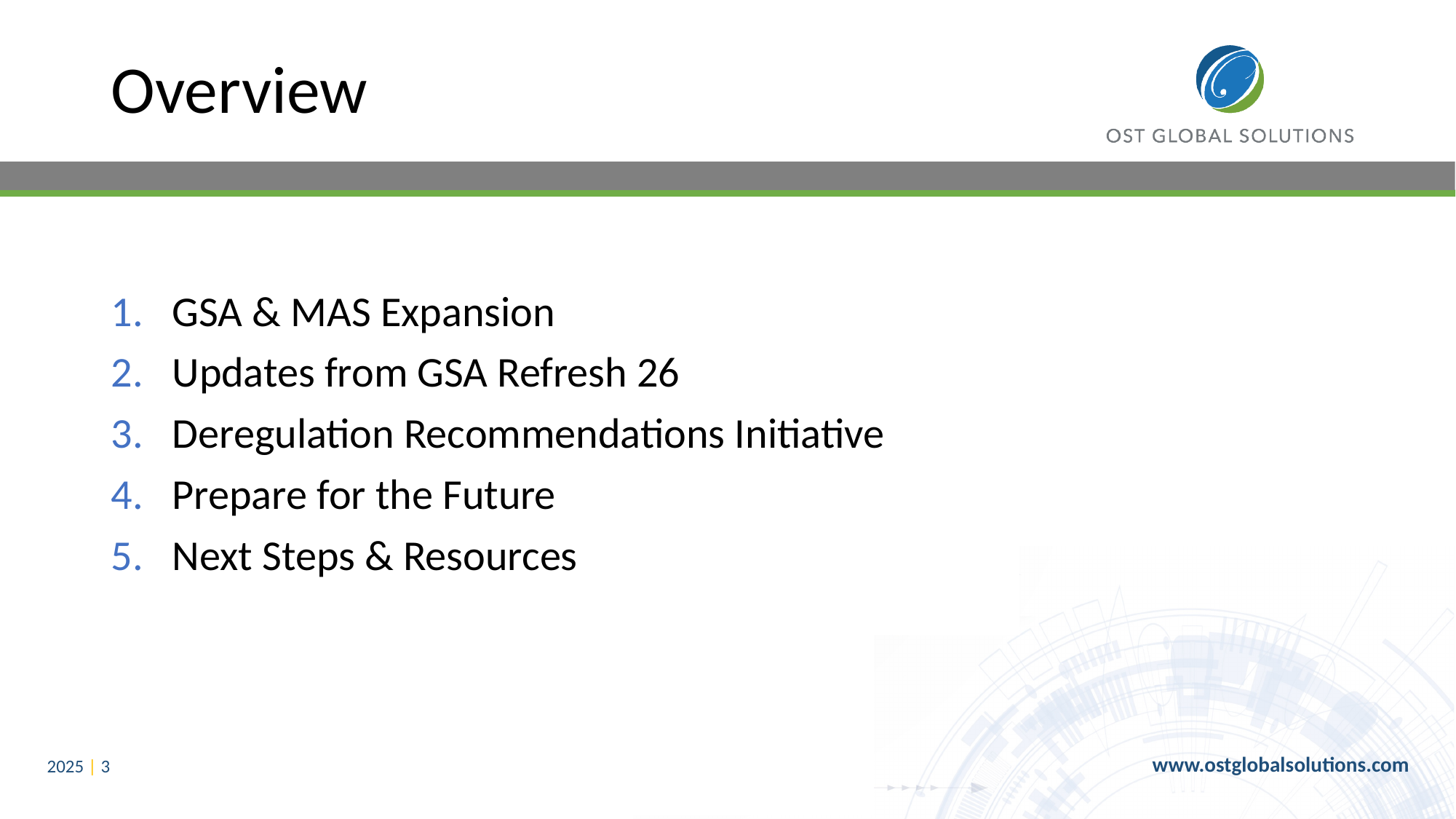

# Overview

GSA & MAS Expansion
Updates from GSA Refresh 26
Deregulation Recommendations Initiative
Prepare for the Future
Next Steps & Resources